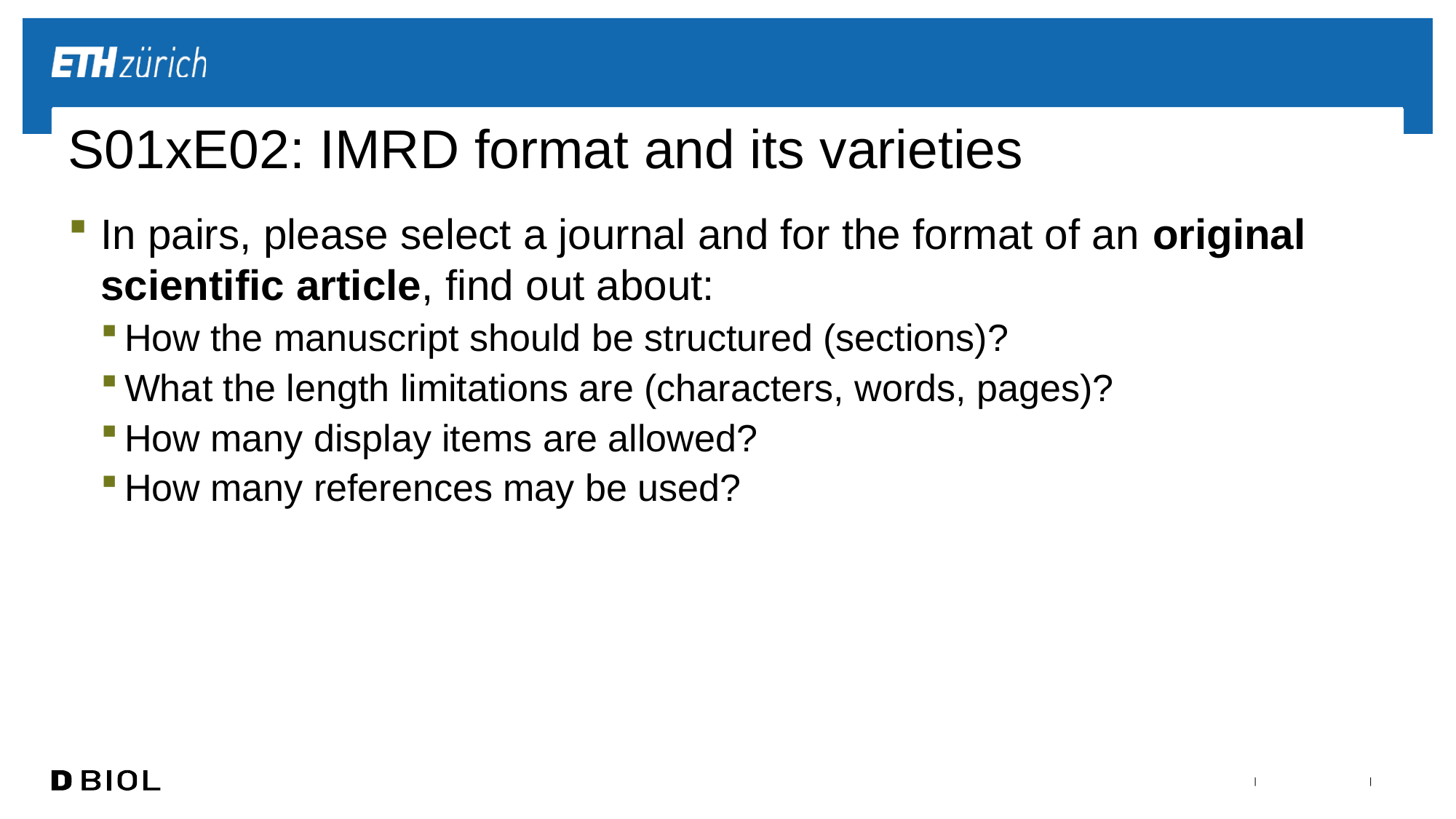

# S01xE02: IMRD format and its varieties
In pairs, please select a journal and for the format of an original scientific article, find out about:
How the manuscript should be structured (sections)?
What the length limitations are (characters, words, pages)?
How many display items are allowed?
How many references may be used?